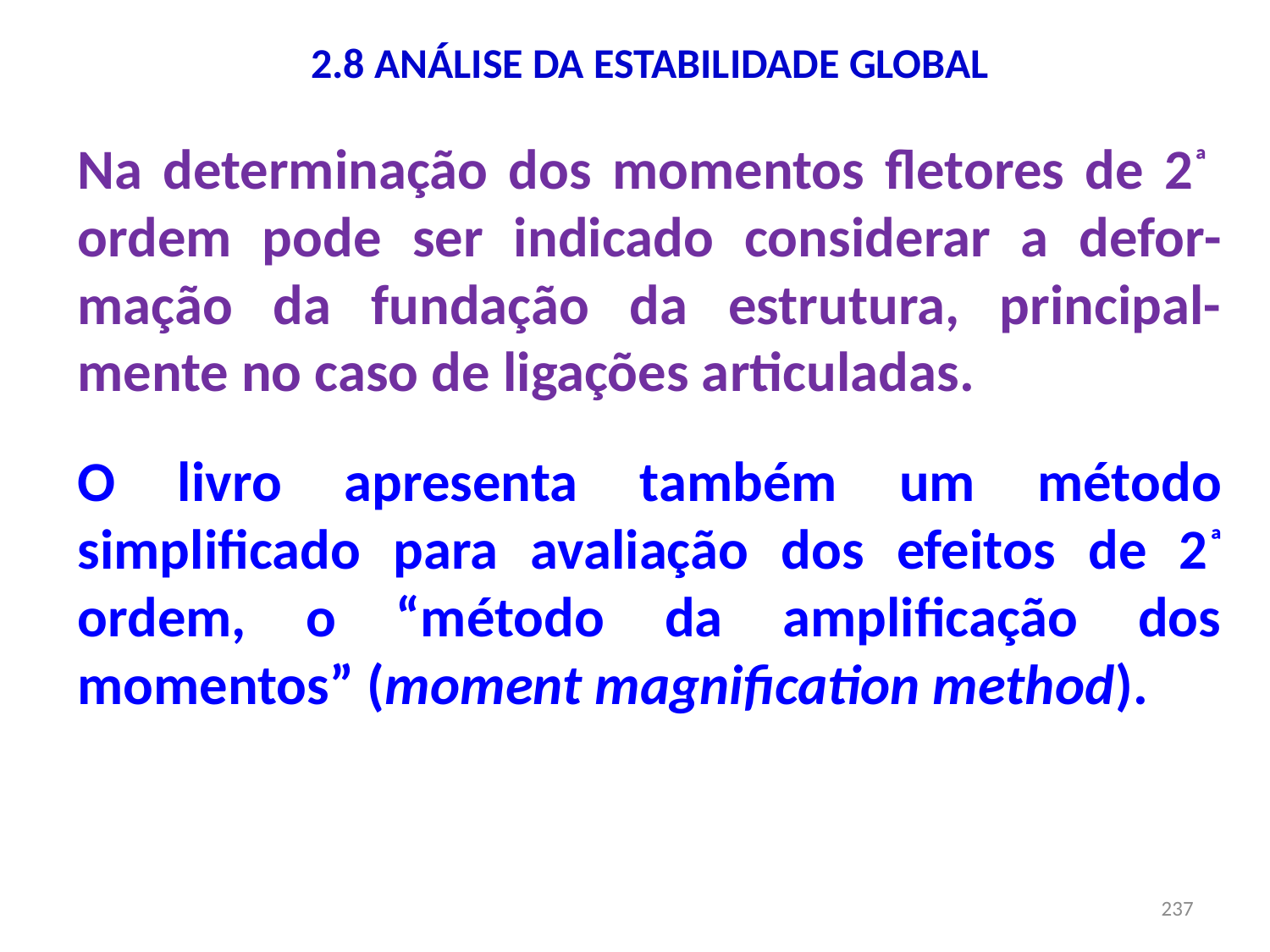

# 2.8 ANÁLISE DA ESTABILIDADE GLOBAL
Na determinação dos momentos fletores de 2ª  ordem pode ser indicado considerar a defor-mação da fundação da estrutura, principal-mente no caso de ligações articuladas.

O livro apresenta também um método simplificado para avaliação dos efeitos de 2ª ordem, o “método da amplificação dos momentos” (moment magnification method).
237